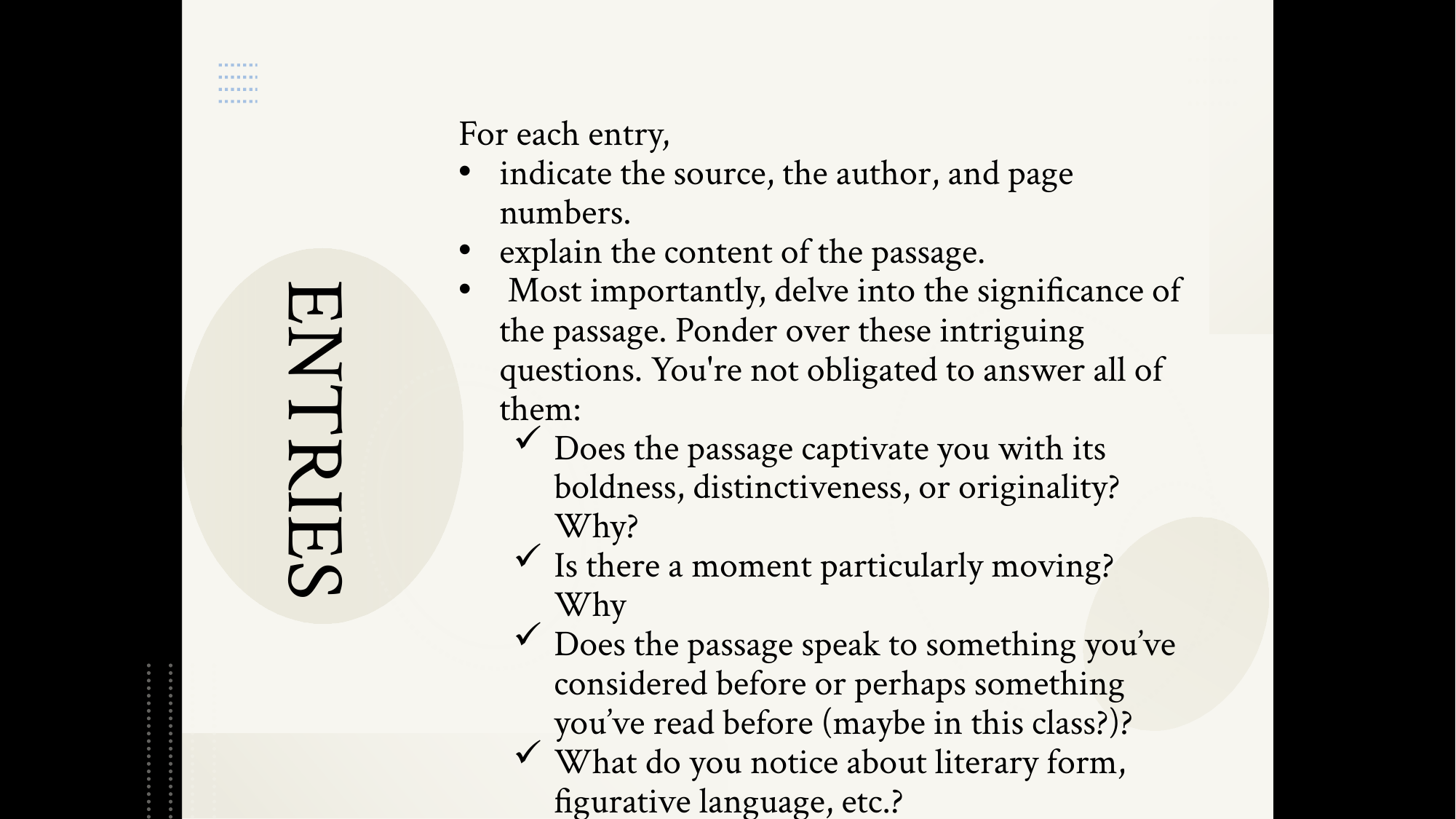

For each entry,
indicate the source, the author, and page numbers.
explain the content of the passage.
 Most importantly, delve into the significance of the passage. Ponder over these intriguing questions. You're not obligated to answer all of them:
Does the passage captivate you with its boldness, distinctiveness, or originality? Why?
Is there a moment particularly moving? Why
Does the passage speak to something you’ve considered before or perhaps something you’ve read before (maybe in this class?)?
What do you notice about literary form, figurative language, etc.?

ENTRIES